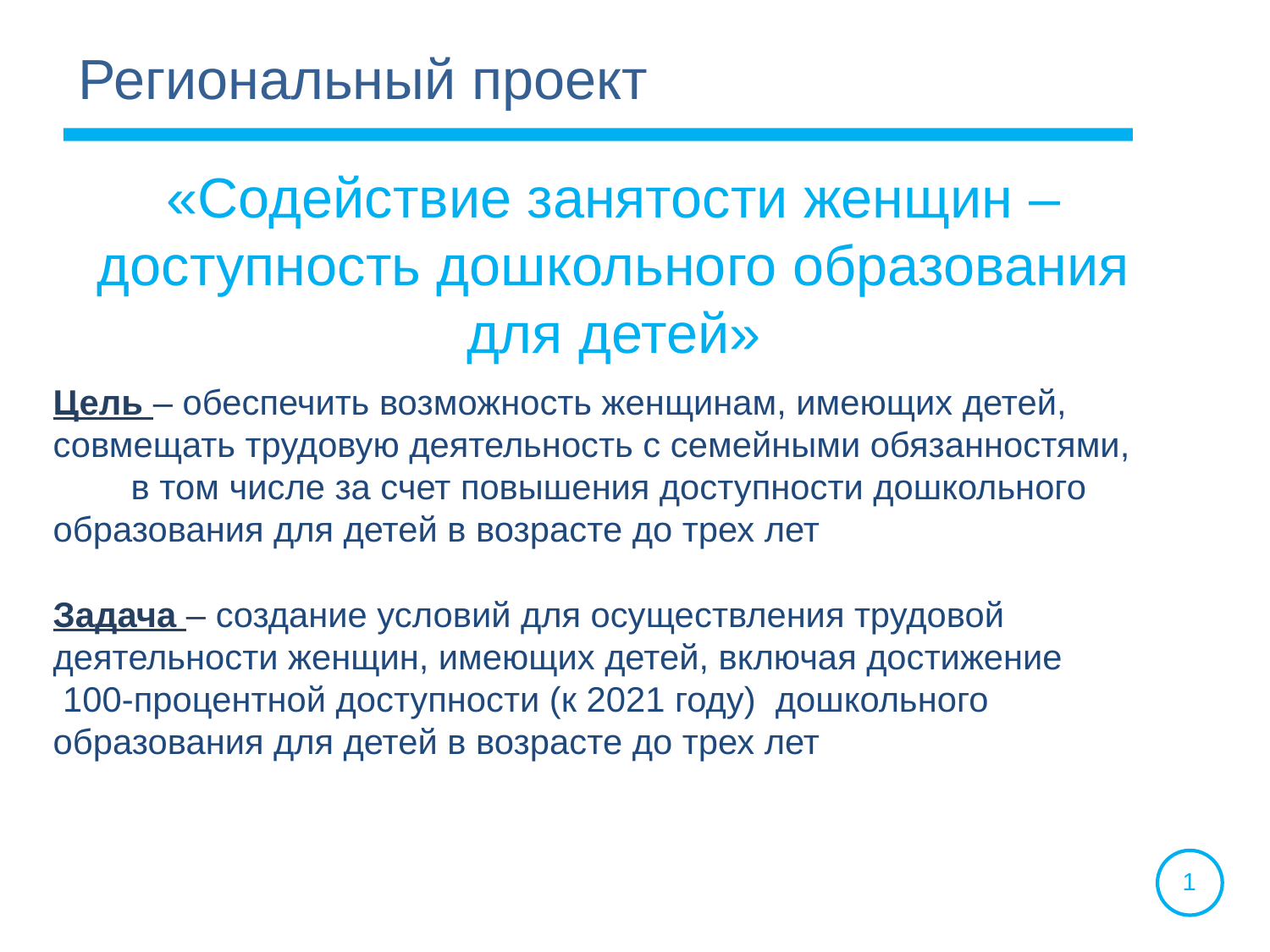

Региональный проект

# «Содействие занятости женщин – доступность дошкольного образования для детей»
Цель – обеспечить возможность женщинам, имеющих детей, совмещать трудовую деятельность с семейными обязанностями,                 в том числе за счет повышения доступности дошкольного образования для детей в возрасте до трех лет

Задача – создание условий для осуществления трудовой деятельности женщин, имеющих детей, включая достижение                100-процентной доступности (к 2021 году)  дошкольного образования для детей в возрасте до трех лет